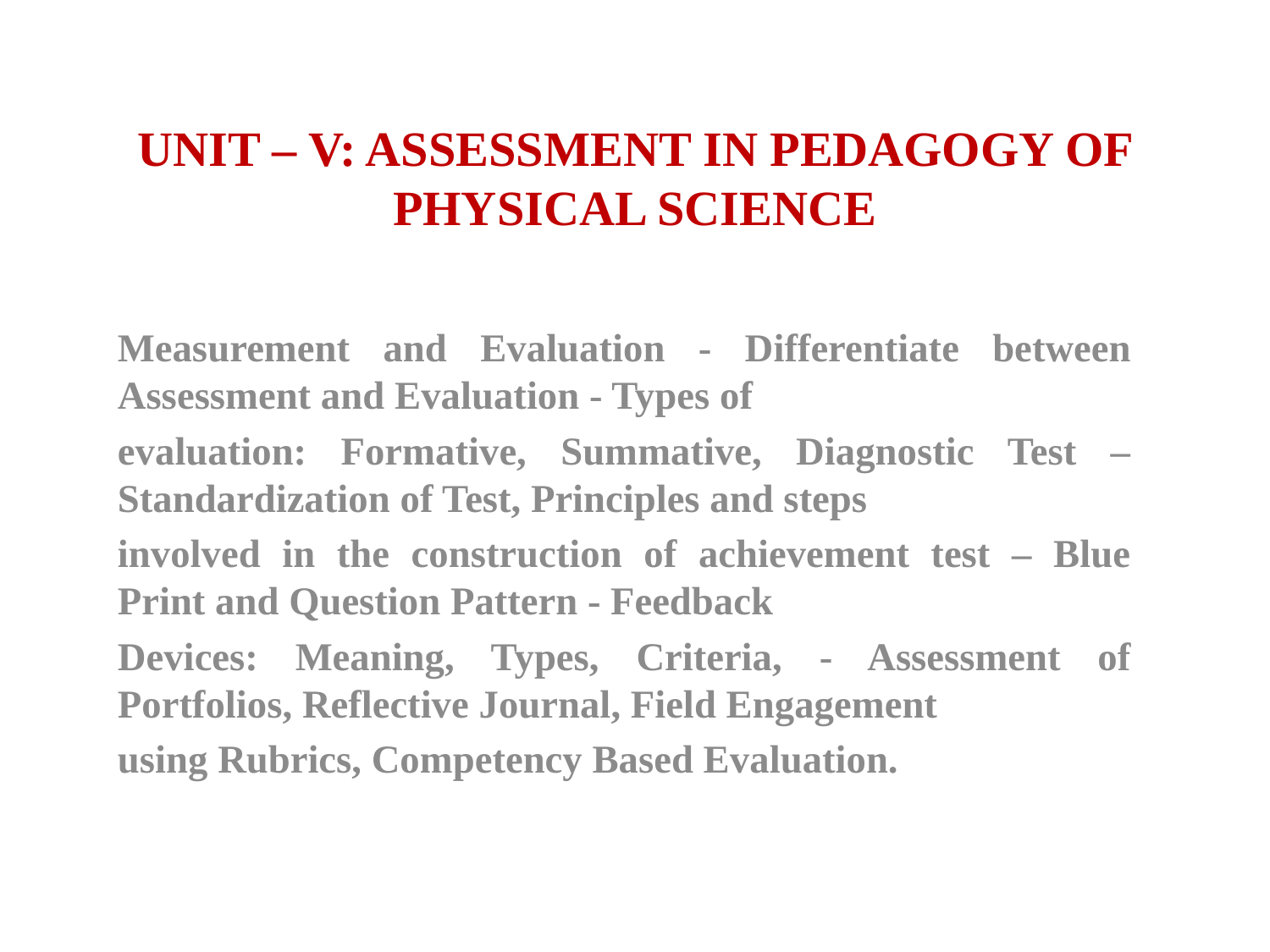

# UNIT – V: ASSESSMENT IN PEDAGOGY OF PHYSICAL SCIENCE
Measurement and Evaluation - Differentiate between Assessment and Evaluation - Types of
evaluation: Formative, Summative, Diagnostic Test – Standardization of Test, Principles and steps
involved in the construction of achievement test – Blue Print and Question Pattern - Feedback
Devices: Meaning, Types, Criteria, - Assessment of Portfolios, Reflective Journal, Field Engagement
using Rubrics, Competency Based Evaluation.